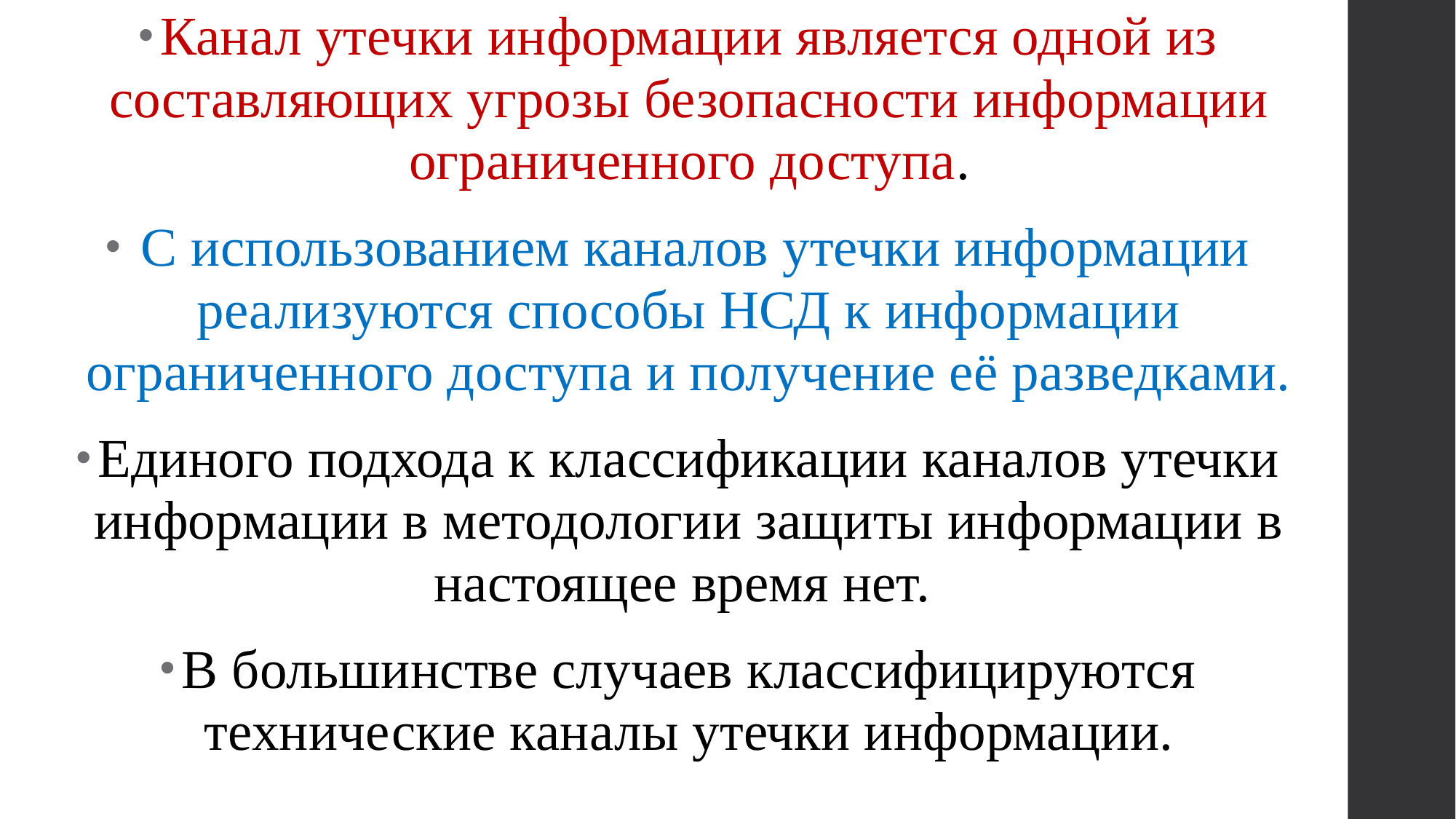

Канал утечки информации является одной из составляющих угрозы безопасности информации ограниченного доступа.
 С использованием каналов утечки информации реализуются способы НСД к информации ограниченного доступа и получение её разведками.
Единого подхода к классификации каналов утечки информации в методологии защиты информации в настоящее время нет.
В большинстве случаев классифицируются технические каналы утечки информации.